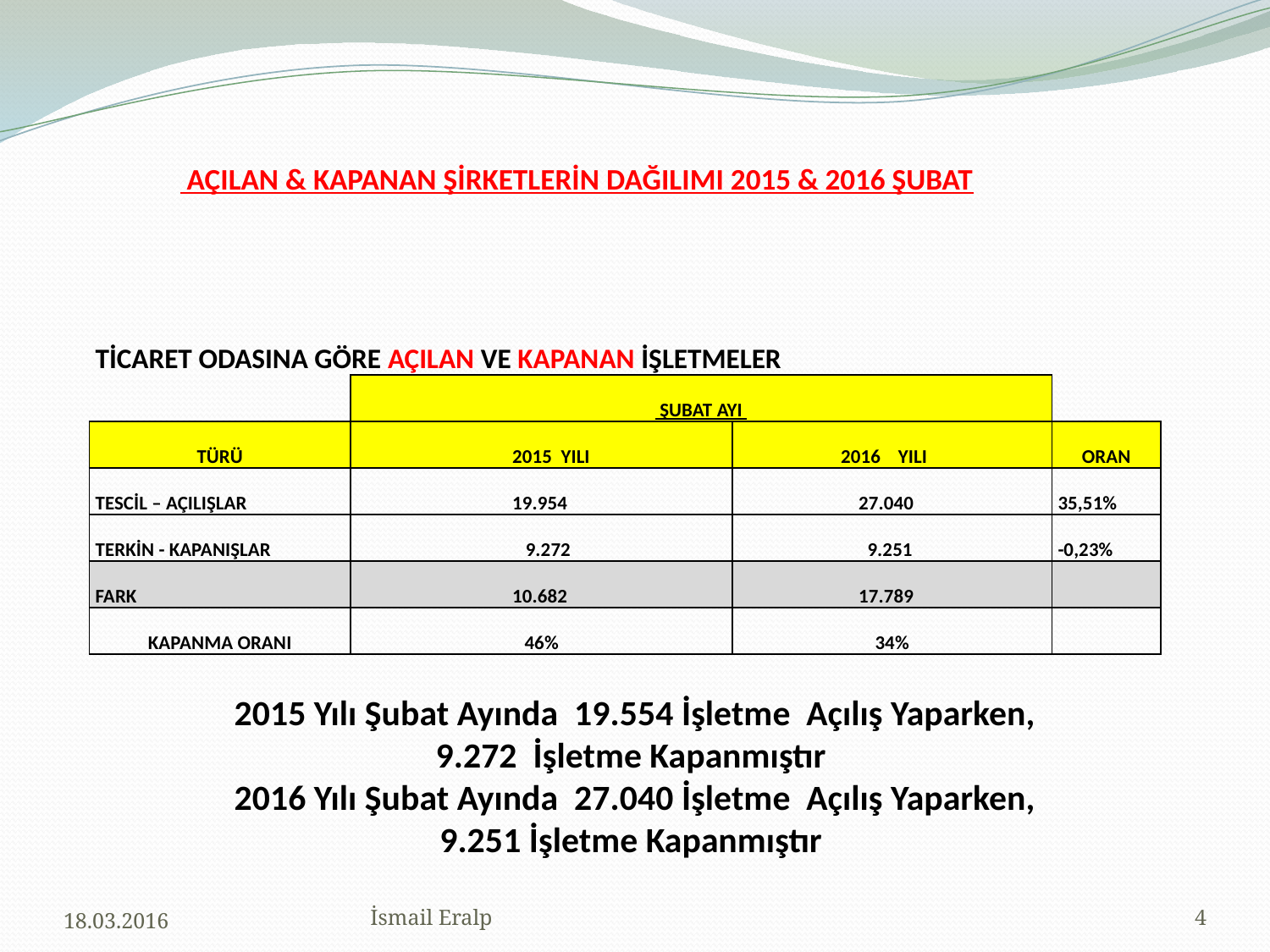

# AÇILAN & KAPANAN ŞİRKETLERİN DAĞILIMI 2015 & 2016 ŞUBAT
| TİCARET ODASINA GÖRE AÇILAN VE KAPANAN İŞLETMELER |  |  |  |
| --- | --- | --- | --- |
|  | ŞUBAT AYI |  |  |
| TÜRÜ | 2015 YILI | 2016 YILI | ORAN |
| TESCİL – AÇILIŞLAR | 19.954 | 27.040 | 35,51% |
| TERKİN - KAPANIŞLAR | 9.272 | 9.251 | -0,23% |
| FARK | 10.682 | 17.789 |  |
| KAPANMA ORANI | 46% | 34% |  |
2015 Yılı Şubat Ayında  19.554 İşletme  Açılış Yaparken,
9.272  İşletme Kapanmıştır
2016 Yılı Şubat Ayında  27.040 İşletme  Açılış Yaparken,
9.251 İşletme Kapanmıştır

18.03.2016
İsmail Eralp
4